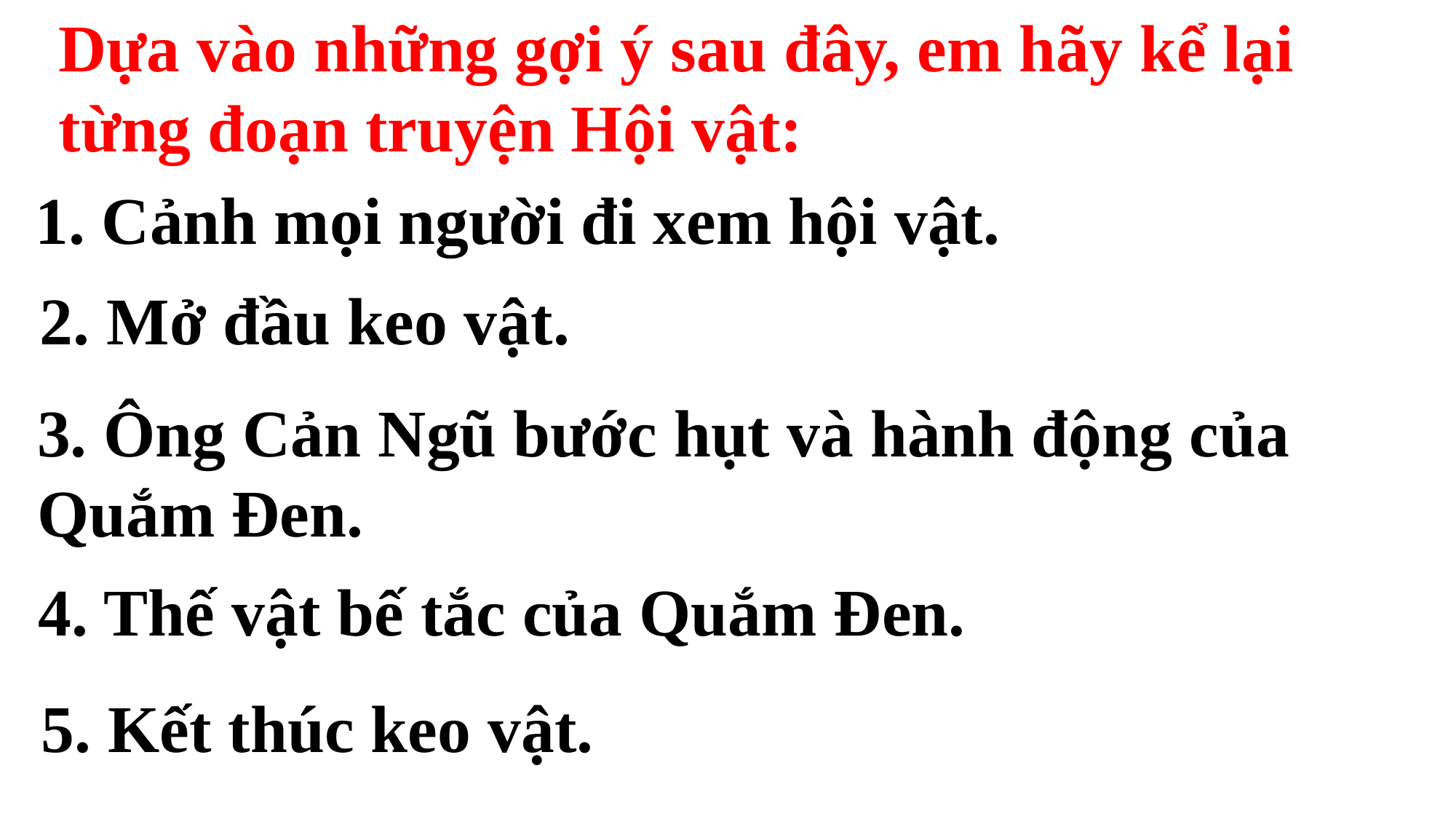

Dựa vào những gợi ý sau đây, em hãy kể lại từng đoạn truyện Hội vật:
1. Cảnh mọi người đi xem hội vật.
2. Mở đầu keo vật.
3. Ông Cản Ngũ bước hụt và hành động của Quắm Đen.
4. Thế vật bế tắc của Quắm Đen.
5. Kết thúc keo vật.